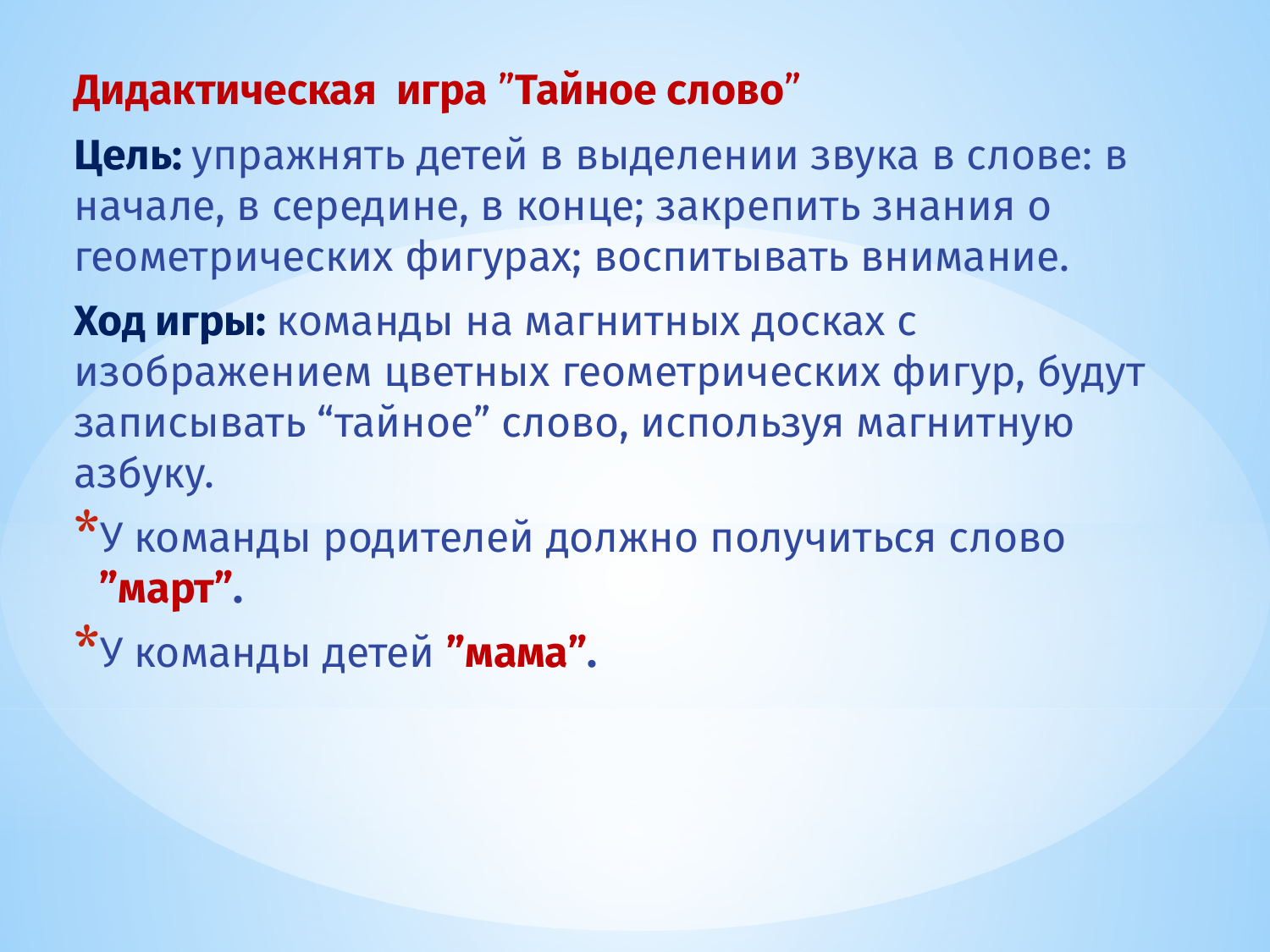

Дидактическая  игра ”Тайное слово”
Цель: упражнять детей в выделении звука в слове: в начале, в середине, в конце; закрепить знания о геометрических фигурах; воспитывать внимание.
Ход игры: команды на магнитных досках с изображением цветных геометрических фигур, будут записывать “тайное” слово, используя магнитную азбуку.
У команды родителей должно получиться слово ”март”.
У команды детей ”мама”.